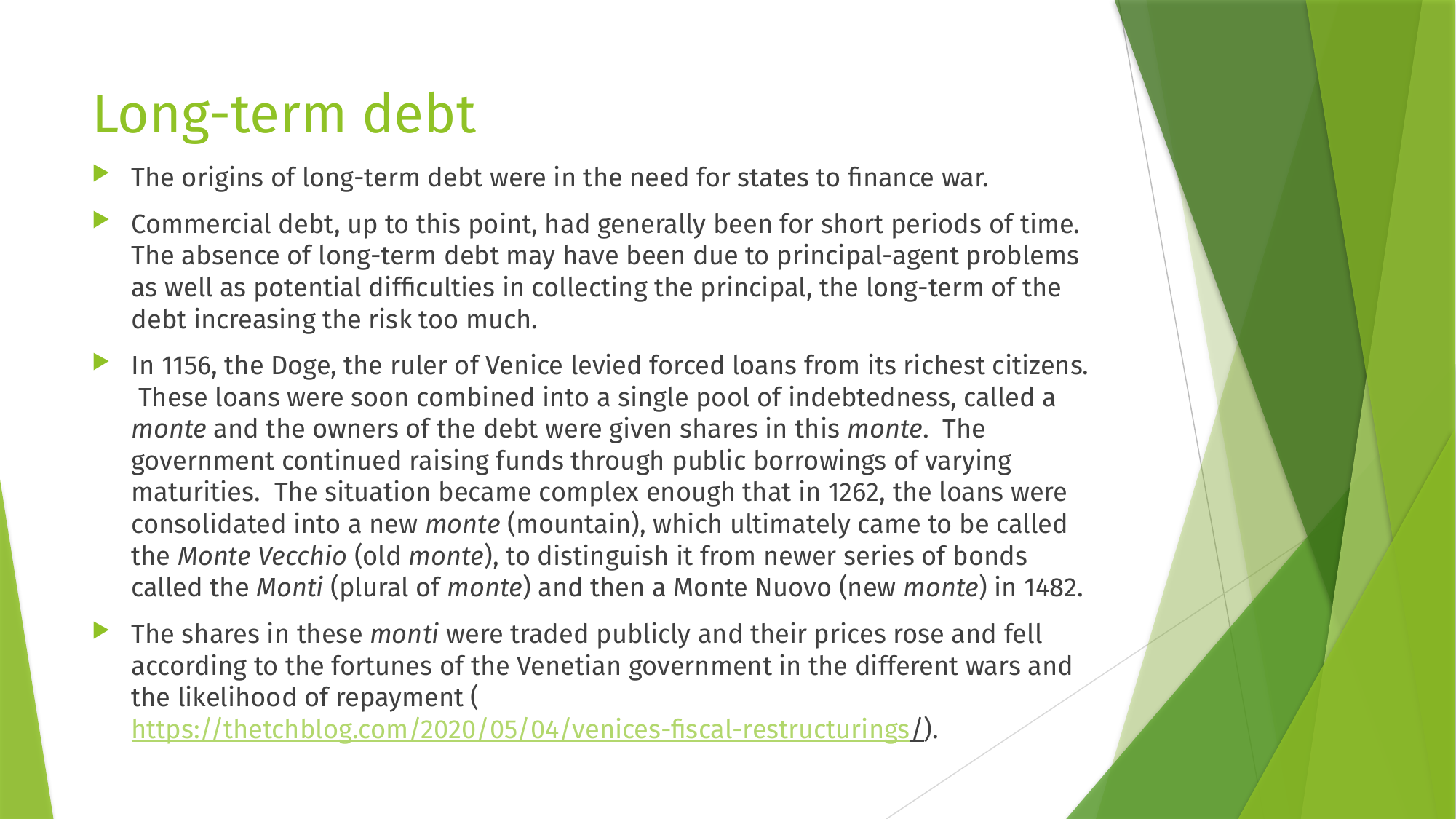

# Long-term debt
The origins of long-term debt were in the need for states to finance war.
Commercial debt, up to this point, had generally been for short periods of time.  The absence of long-term debt may have been due to principal-agent problems as well as potential difficulties in collecting the principal, the long-term of the debt increasing the risk too much.
In 1156, the Doge, the ruler of Venice levied forced loans from its richest citizens.  These loans were soon combined into a single pool of indebtedness, called a monte and the owners of the debt were given shares in this monte.  The government continued raising funds through public borrowings of varying maturities.  The situation became complex enough that in 1262, the loans were consolidated into a new monte (mountain), which ultimately came to be called the Monte Vecchio (old monte), to distinguish it from newer series of bonds called the Monti (plural of monte) and then a Monte Nuovo (new monte) in 1482.
The shares in these monti were traded publicly and their prices rose and fell according to the fortunes of the Venetian government in the different wars and the likelihood of repayment (https://thetchblog.com/2020/05/04/venices-fiscal-restructurings/).